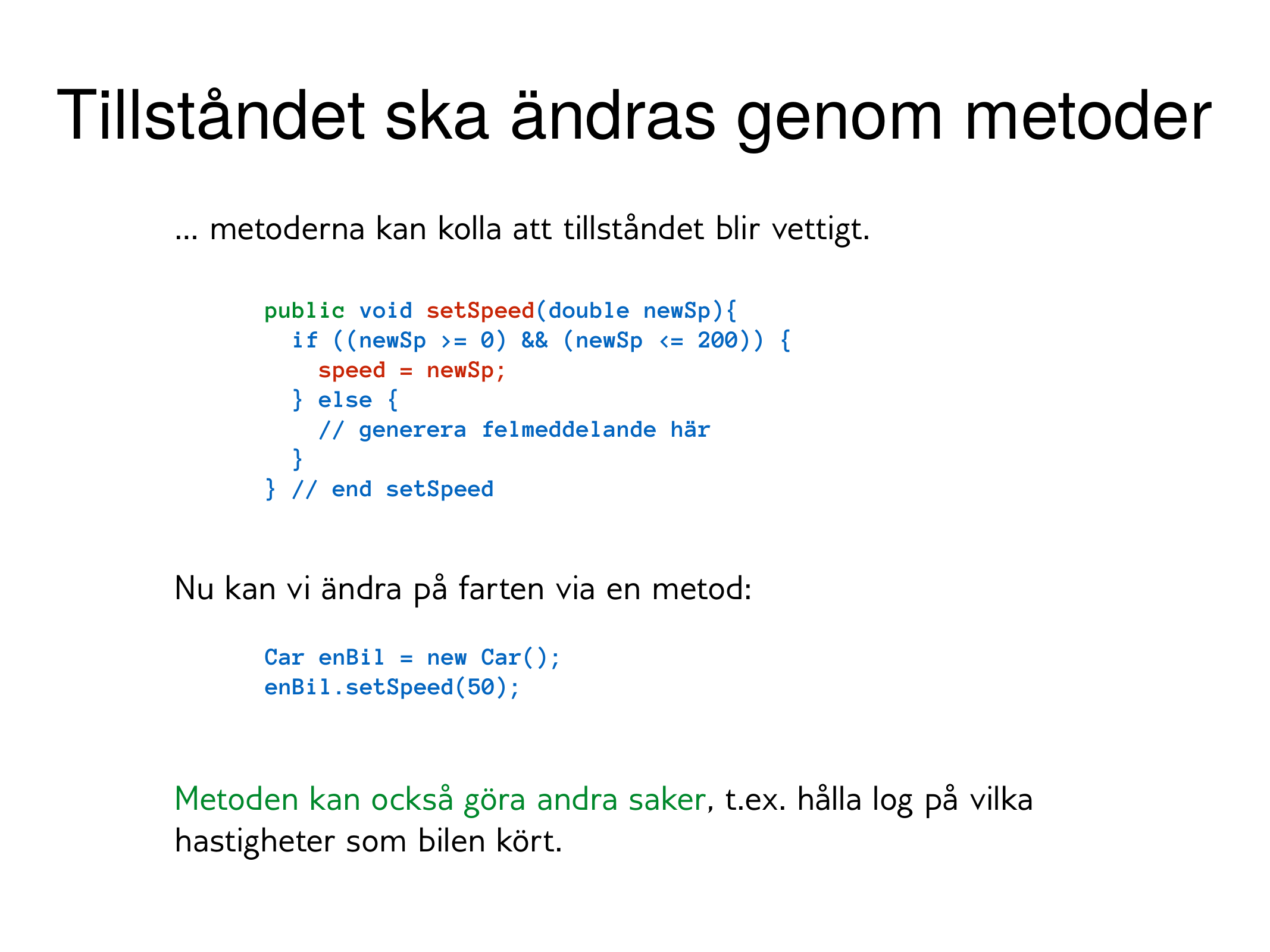

Tillståndet ska ändras genom metoder
… metoderna kan kolla att tillståndet blir vettigt.
   public void setSpeed(double newSp){
     if ((newSp >= 0) && (newSp <= 200)) {
       speed = newSp;
     } else {
       // generera felmeddelande här
     }
   } // end setSpeed
Nu kan vi ändra på farten via en metod:
Car enBil = new Car();
enBil.setSpeed(50);
Metoden kan också göra andra saker, t.ex. hålla log på vilka hastigheter som bilen kört.